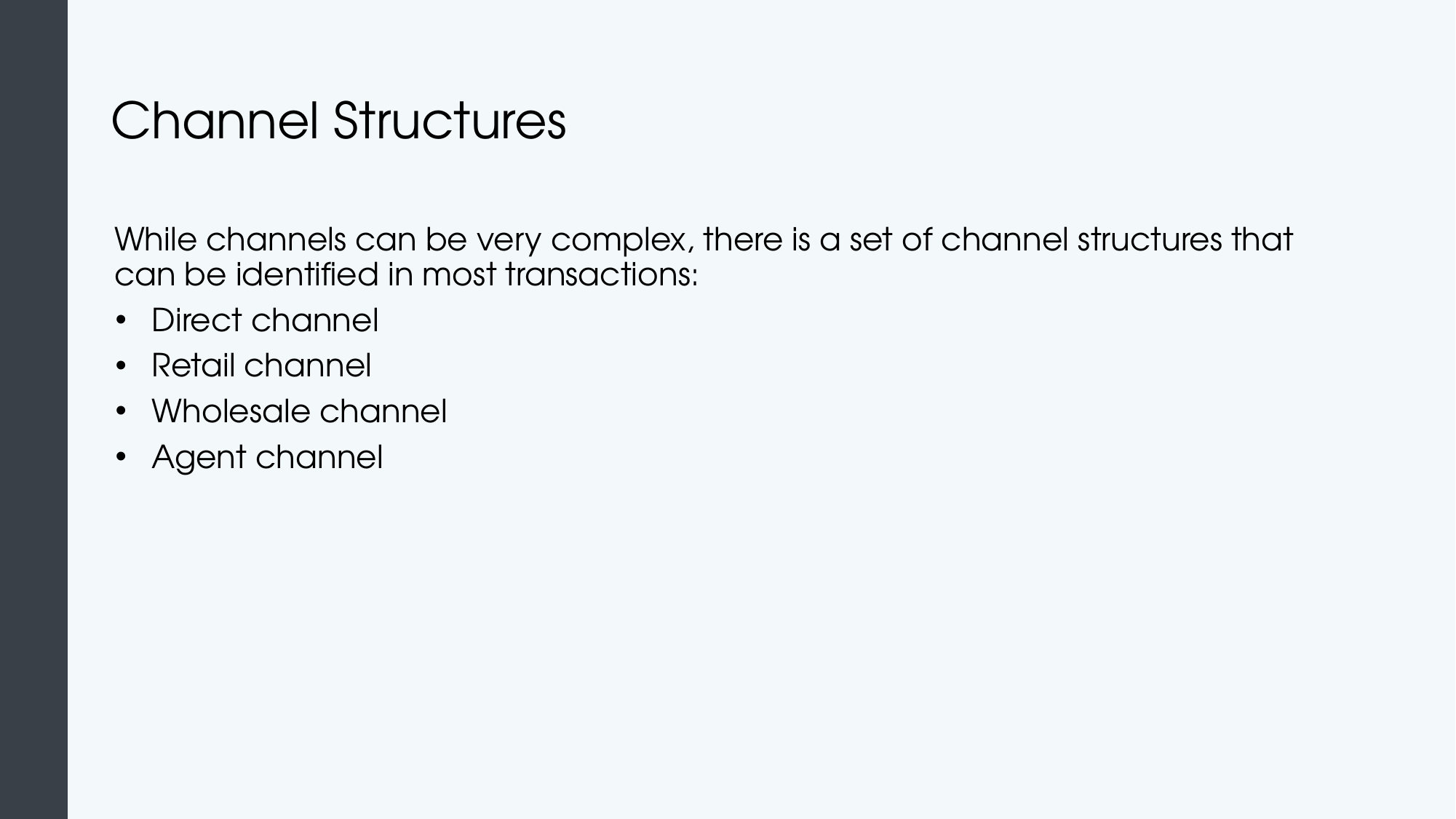

# Channel Structures
While channels can be very complex, there is a set of channel structures that can be identified in most transactions:
Direct channel
Retail channel
Wholesale channel
Agent channel